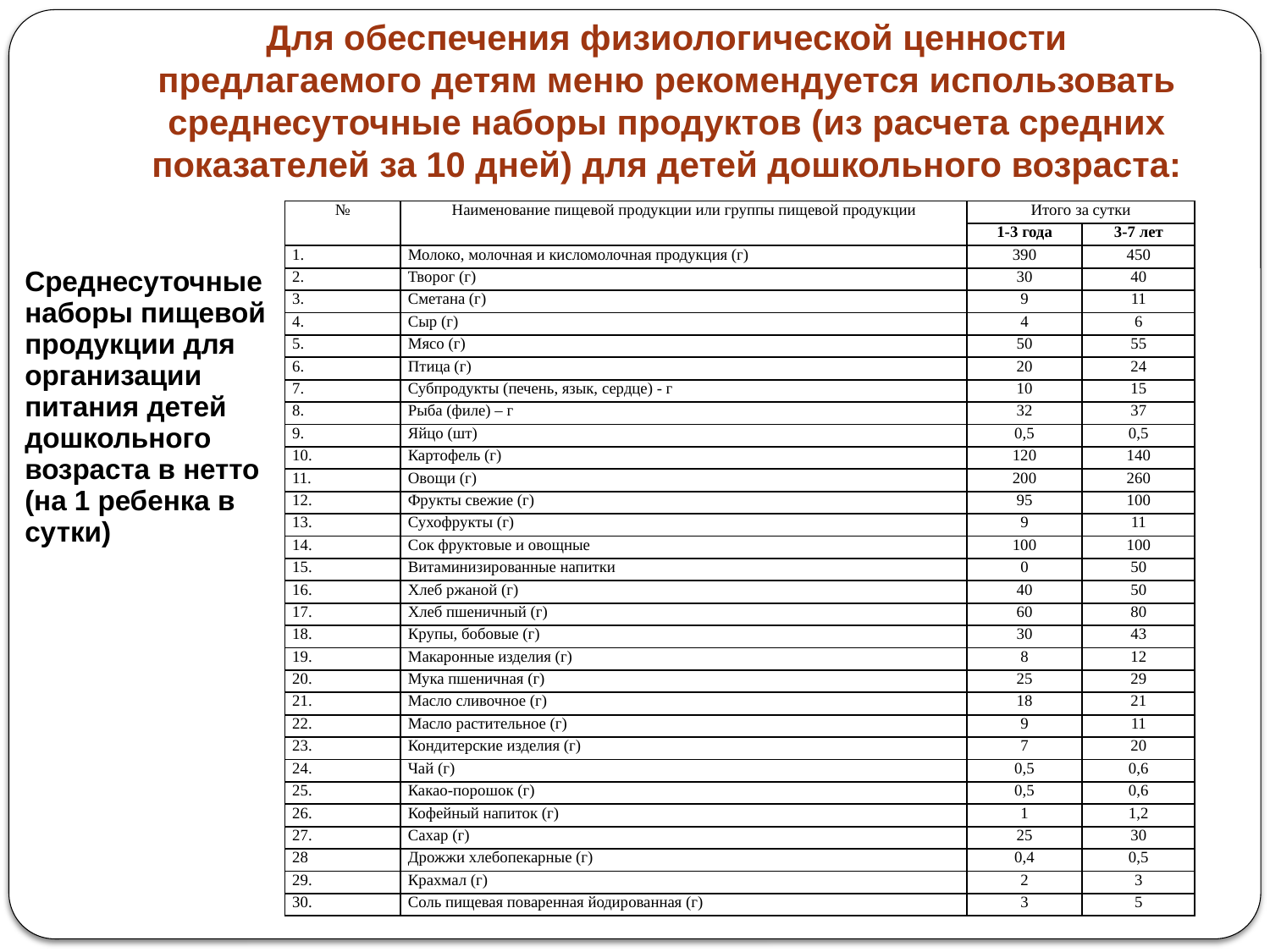

# Для обеспечения физиологической ценности предлагаемого детям меню рекомендуется использовать среднесуточные наборы продуктов (из расчета средних показателей за 10 дней) для детей дошкольного возраста:
| № | Наименование пищевой продукции или группы пищевой продукции | Итого за сутки |  |
| --- | --- | --- | --- |
|  |  | 1-3 года | 3-7 лет |
| 1. | Молоко, молочная и кисломолочная продукция (г) | 390 | 450 |
| 2. | Творог (г) | 30 | 40 |
| 3. | Сметана (г) | 9 | 11 |
| 4. | Сыр (г) | 4 | 6 |
| 5. | Мясо (г) | 50 | 55 |
| 6. | Птица (г) | 20 | 24 |
| 7. | Субпродукты (печень, язык, сердце) - г | 10 | 15 |
| 8. | Рыба (филе) – г | 32 | 37 |
| 9. | Яйцо (шт) | 0,5 | 0,5 |
| 10. | Картофель (г) | 120 | 140 |
| 11. | Овощи (г) | 200 | 260 |
| 12. | Фрукты свежие (г) | 95 | 100 |
| 13. | Сухофрукты (г) | 9 | 11 |
| 14. | Сок фруктовые и овощные | 100 | 100 |
| 15. | Витаминизированные напитки | 0 | 50 |
| 16. | Хлеб ржаной (г) | 40 | 50 |
| 17. | Хлеб пшеничный (г) | 60 | 80 |
| 18. | Крупы, бобовые (г) | 30 | 43 |
| 19. | Макаронные изделия (г) | 8 | 12 |
| 20. | Мука пшеничная (г) | 25 | 29 |
| 21. | Масло сливочное (г) | 18 | 21 |
| 22. | Масло растительное (г) | 9 | 11 |
| 23. | Кондитерские изделия (г) | 7 | 20 |
| 24. | Чай (г) | 0,5 | 0,6 |
| 25. | Какао-порошок (г) | 0,5 | 0,6 |
| 26. | Кофейный напиток (г) | 1 | 1,2 |
| 27. | Сахар (г) | 25 | 30 |
| 28 | Дрожжи хлебопекарные (г) | 0,4 | 0,5 |
| 29. | Крахмал (г) | 2 | 3 |
| 30. | Соль пищевая поваренная йодированная (г) | 3 | 5 |
| Среднесуточные наборы пищевой продукции для организации питания детей дошкольного возраста в нетто (на 1 ребенка в сутки) |
| --- |